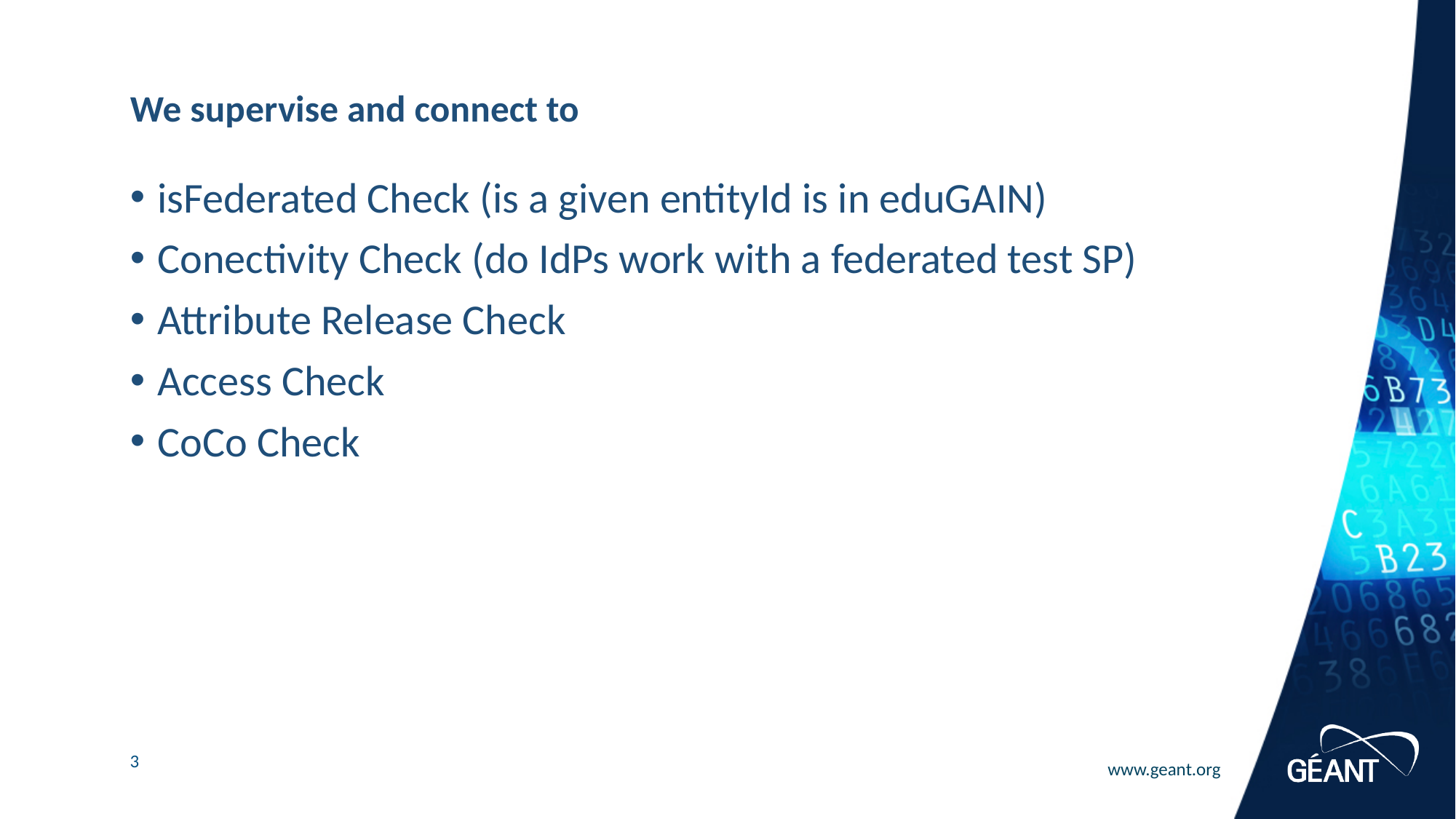

# We supervise and connect to
isFederated Check (is a given entityId is in eduGAIN)
Conectivity Check (do IdPs work with a federated test SP)
Attribute Release Check
Access Check
CoCo Check